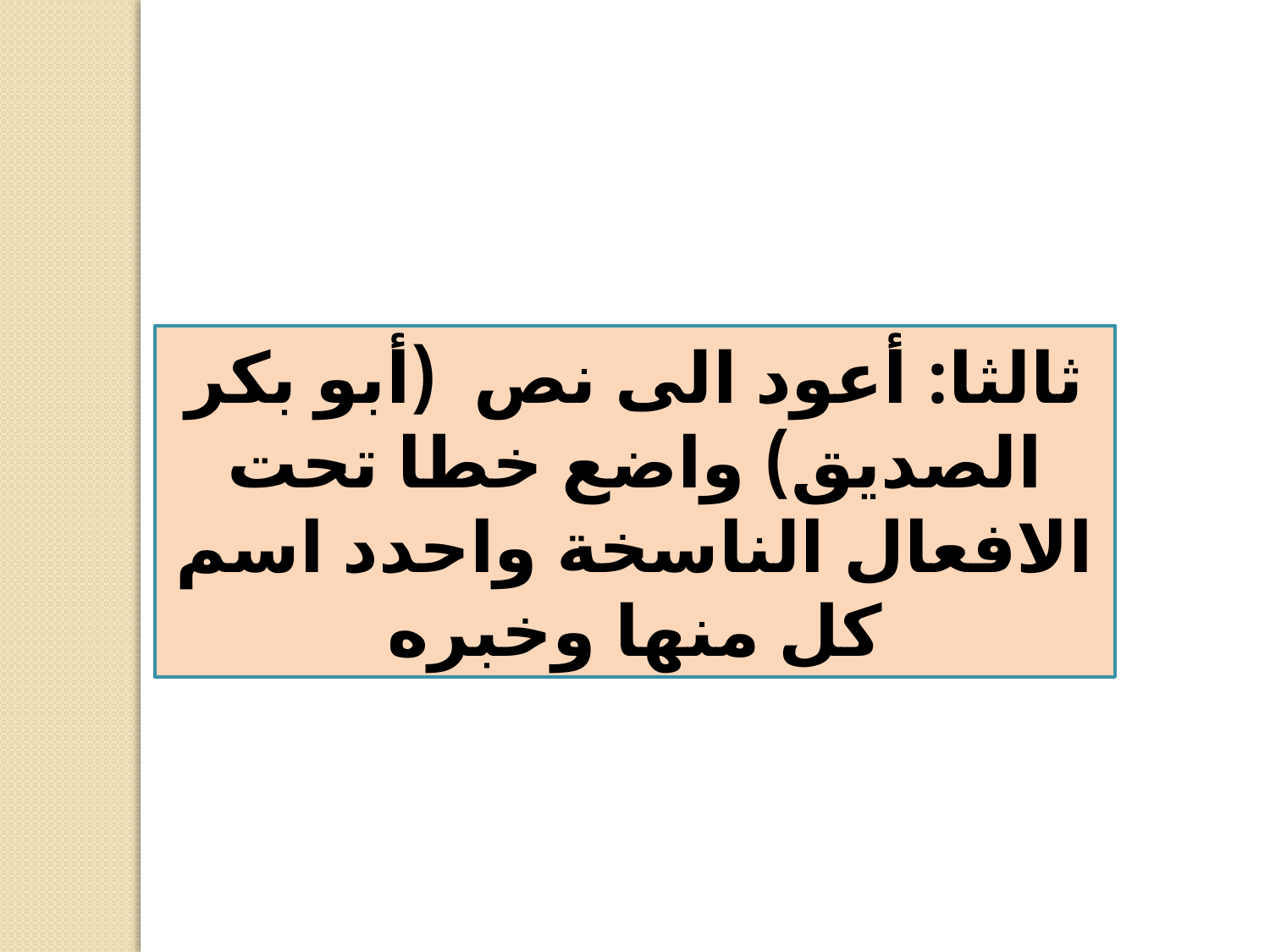

ثالثا: أعود الى نص  (أبو بكر الصديق) واضع خطا تحت الافعال الناسخة واحدد اسم كل منها وخبره